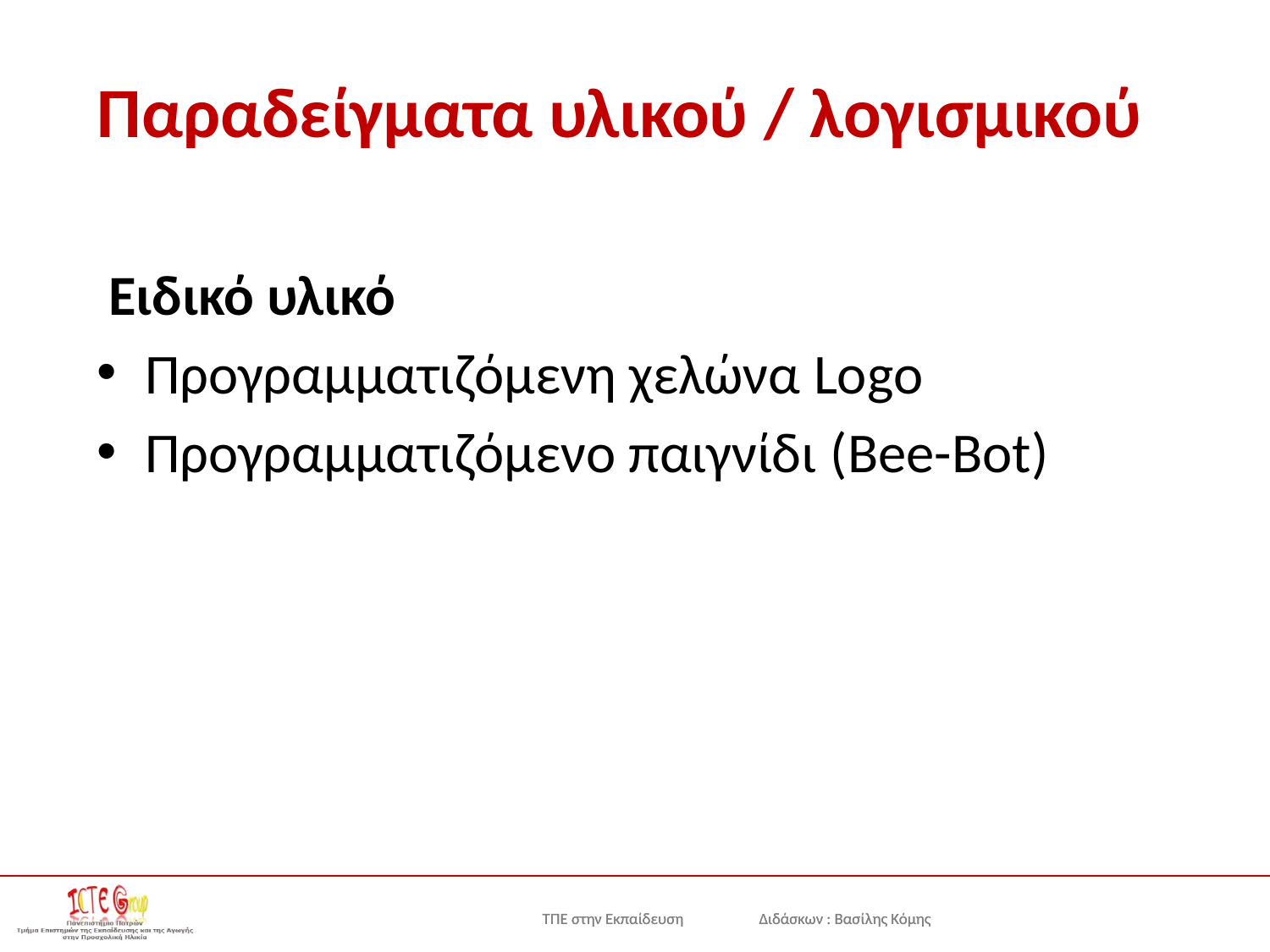

# Παραδείγματα υλικού / λογισμικού
Ειδικό υλικό
Προγραμματιζόμενη χελώνα Logo
Προγραμματιζόμενο παιγνίδι (Bee-Bot)